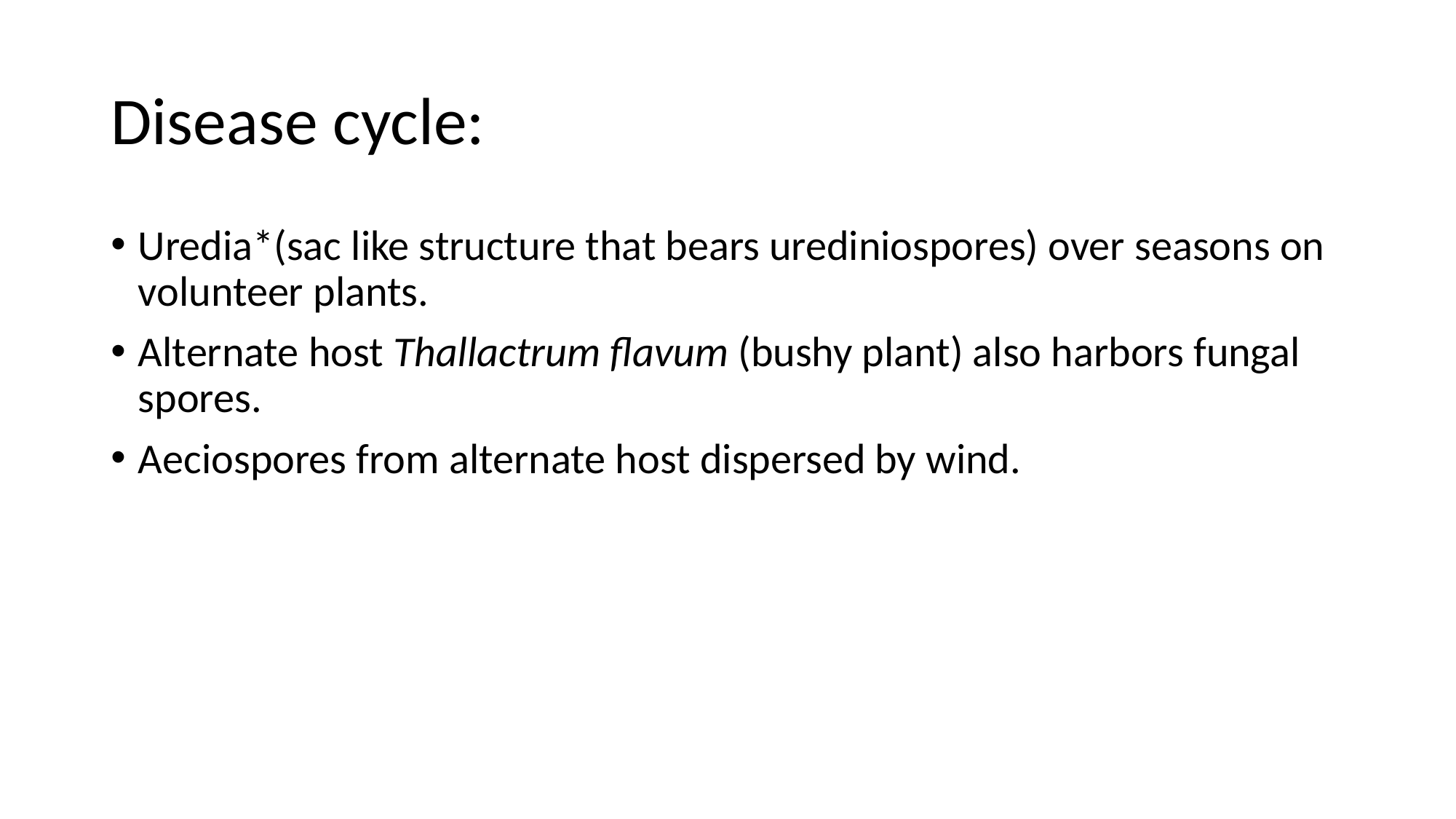

# Disease cycle:
Uredia*(sac like structure that bears urediniospores) over seasons on volunteer plants.
Alternate host Thallactrum flavum (bushy plant) also harbors fungal spores.
Aeciospores from alternate host dispersed by wind.